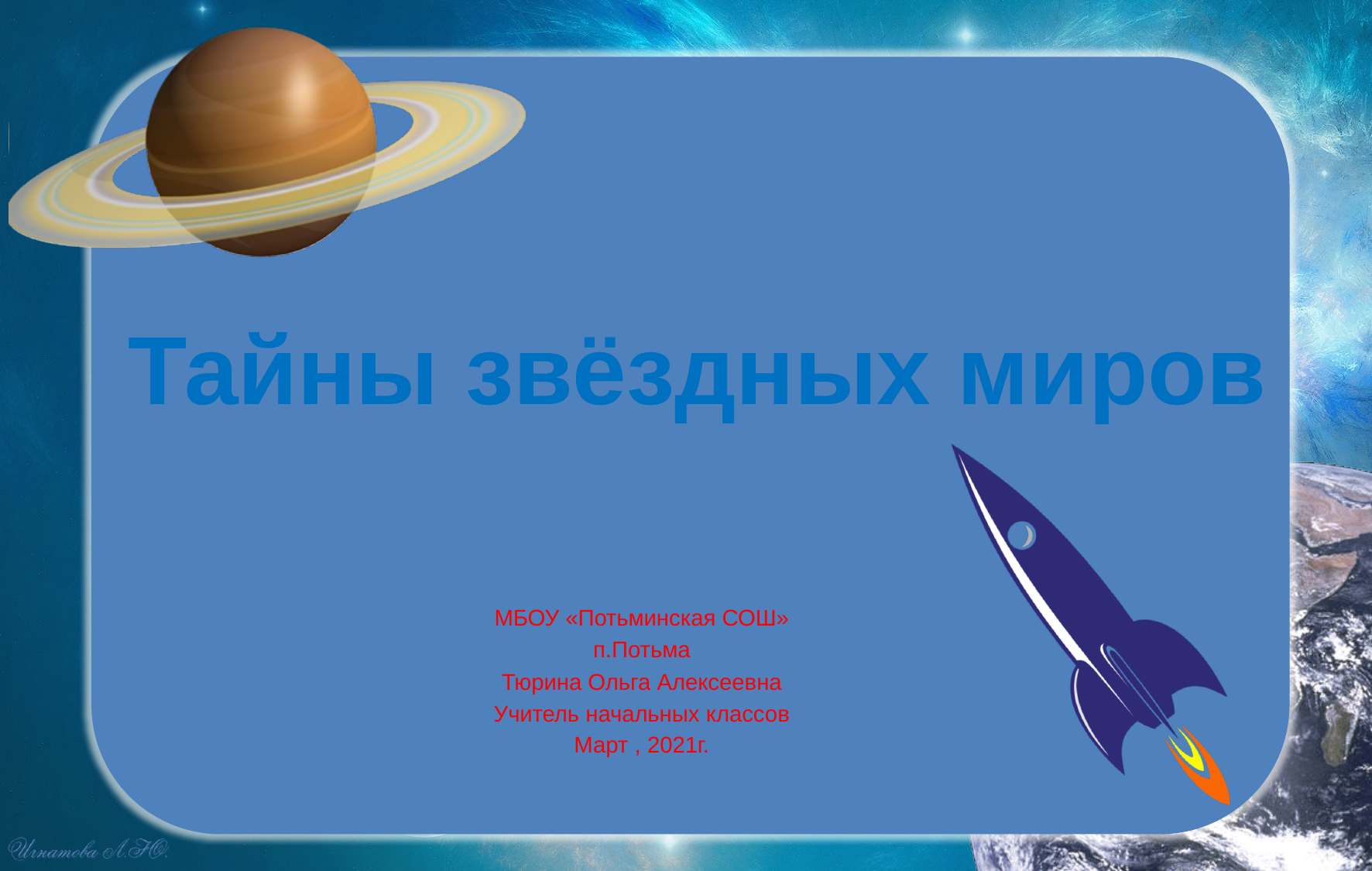

# Тайны звёздных миров

МБОУ «Потьминская СОШ»
п.Потьма
Тюрина Ольга Алексеевна
Учитель начальных классов
Март , 2021г.